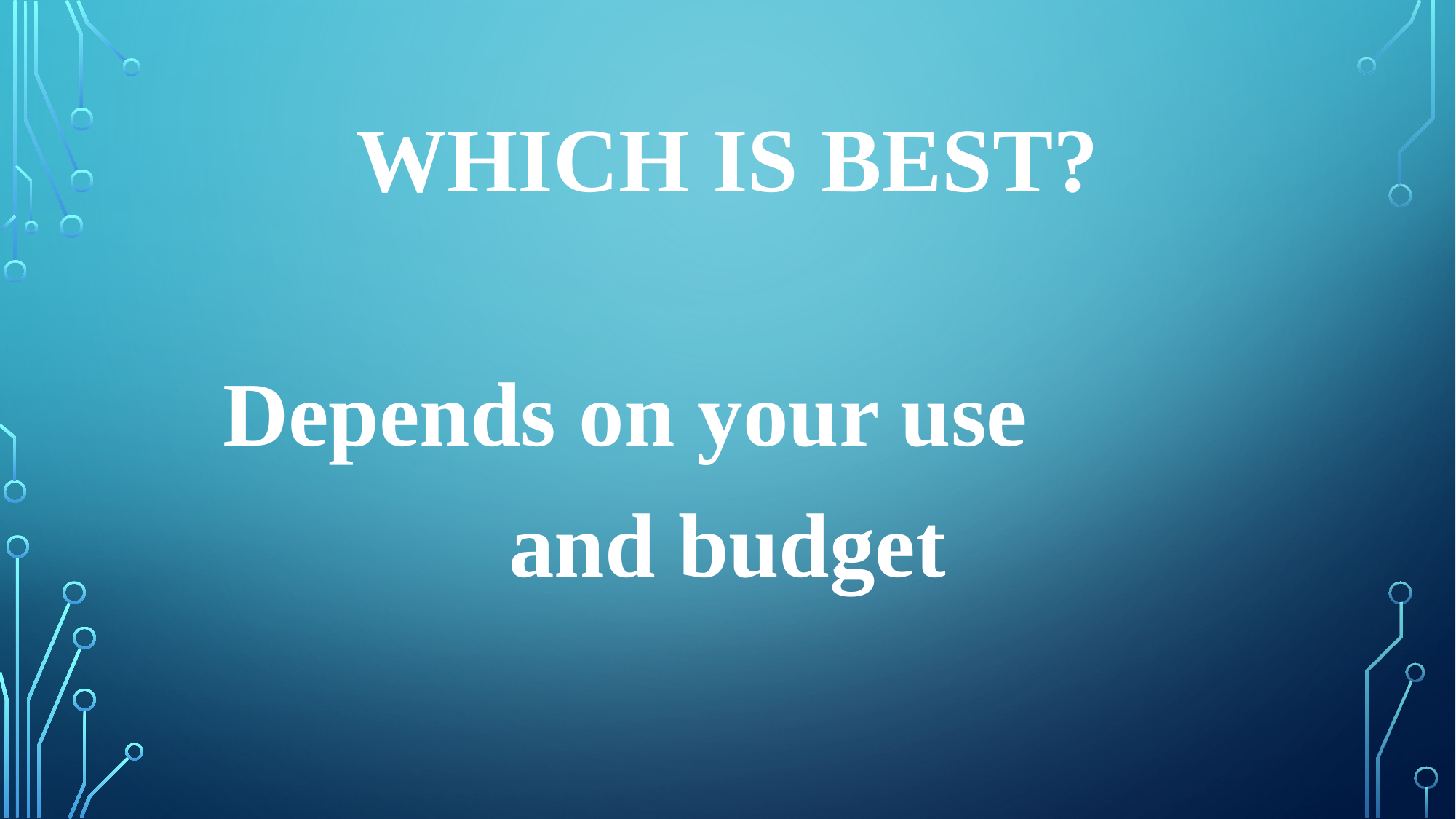

# Which is Best?

Depends on your use          and budget